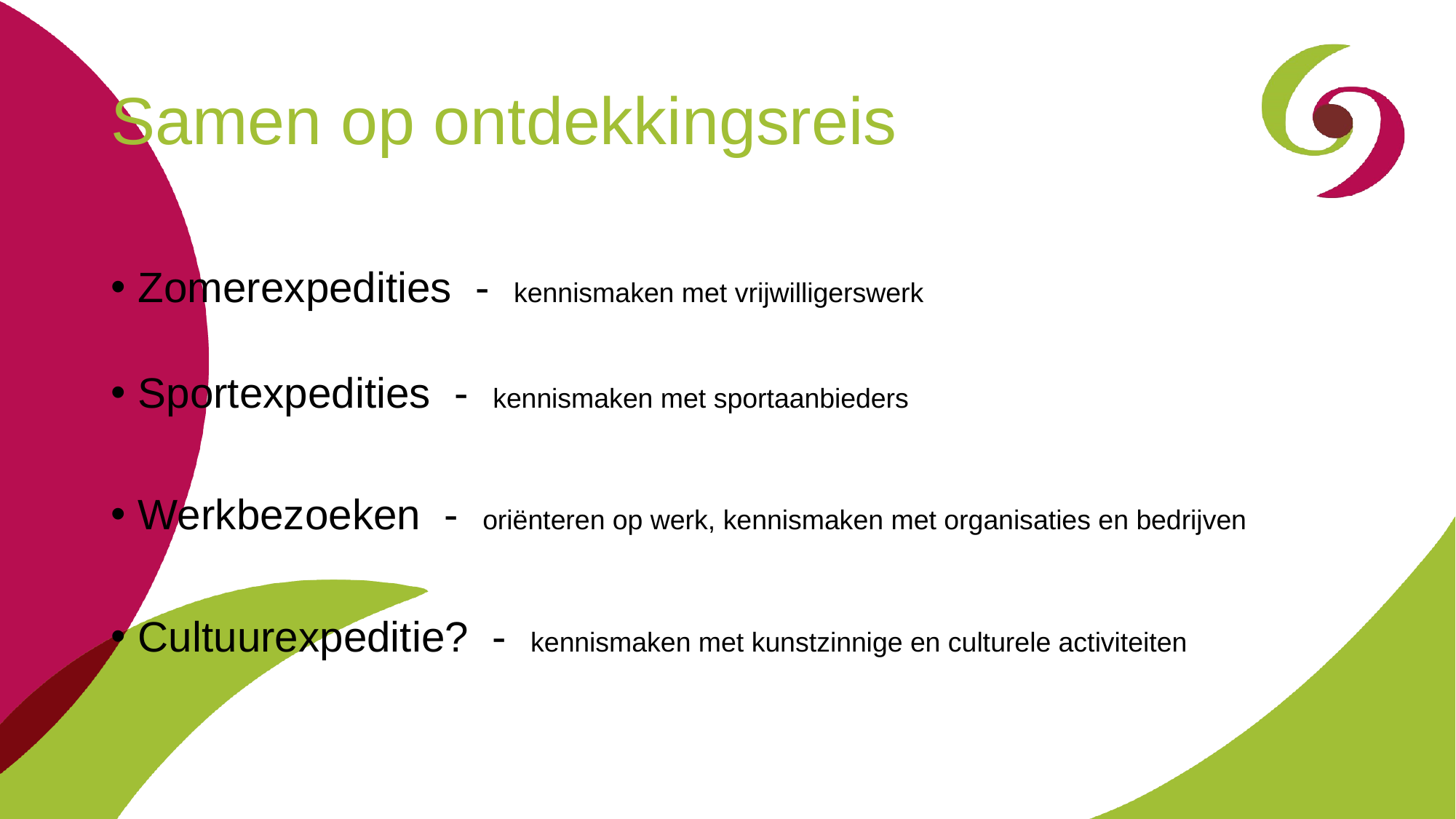

# Samen op ontdekkingsreis
Zomerexpedities  -  kennismaken met vrijwilligerswerk

Sportexpedities  -  kennismaken met sportaanbieders

Werkbezoeken  -  oriënteren op werk, kennismaken met organisaties en bedrijven

Cultuurexpeditie?  -  kennismaken met kunstzinnige en culturele activiteiten